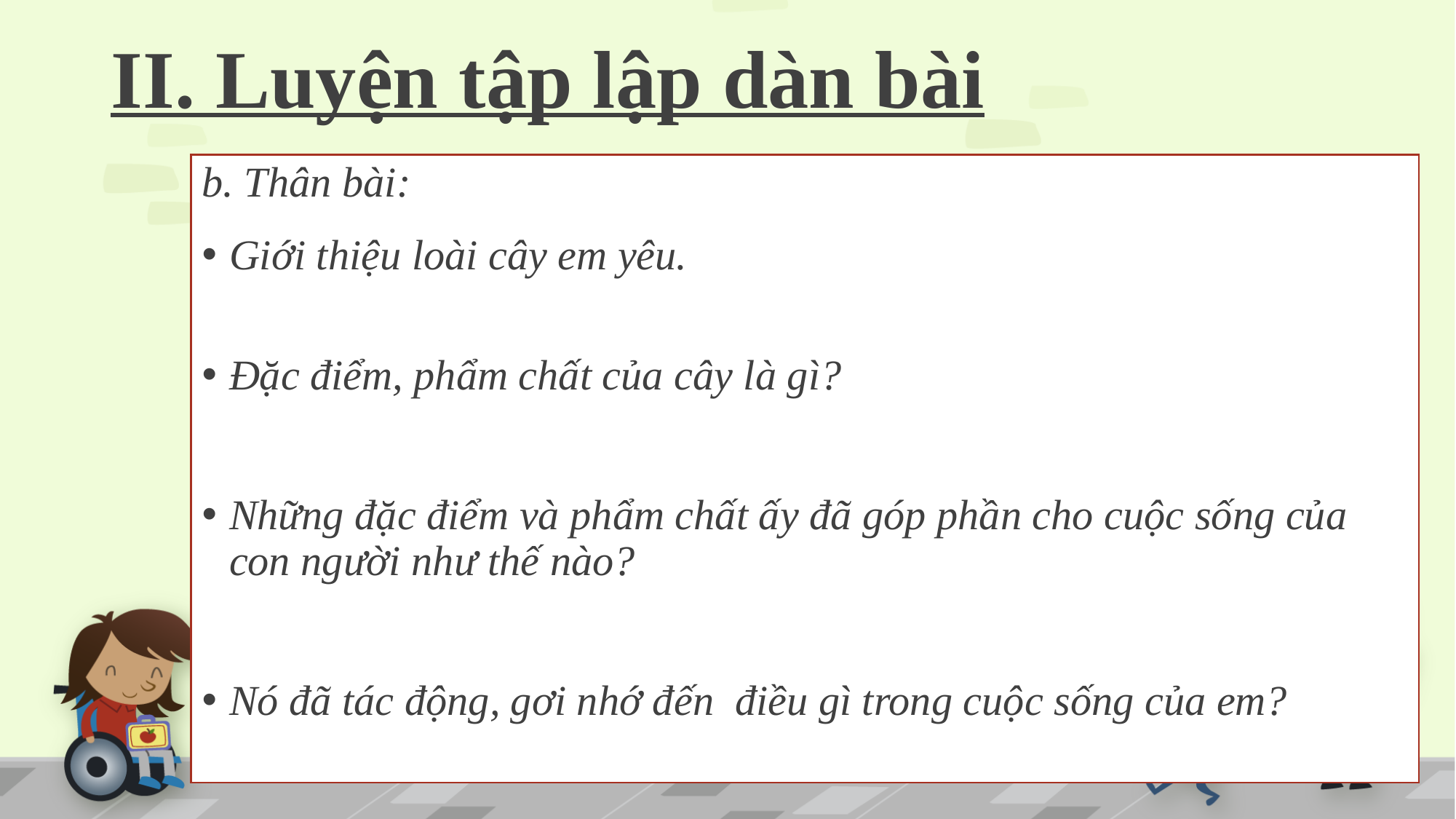

# II. Luyện tập lập dàn bài
b. Thân bài:
Giới thiệu loài cây em yêu.

Đặc điểm, phẩm chất của cây là gì?

Những đặc điểm và phẩm chất ấy đã góp phần cho cuộc sống của con người như thế nào?

Nó đã tác động, gơi nhớ đến  điều gì trong cuộc sống của em?